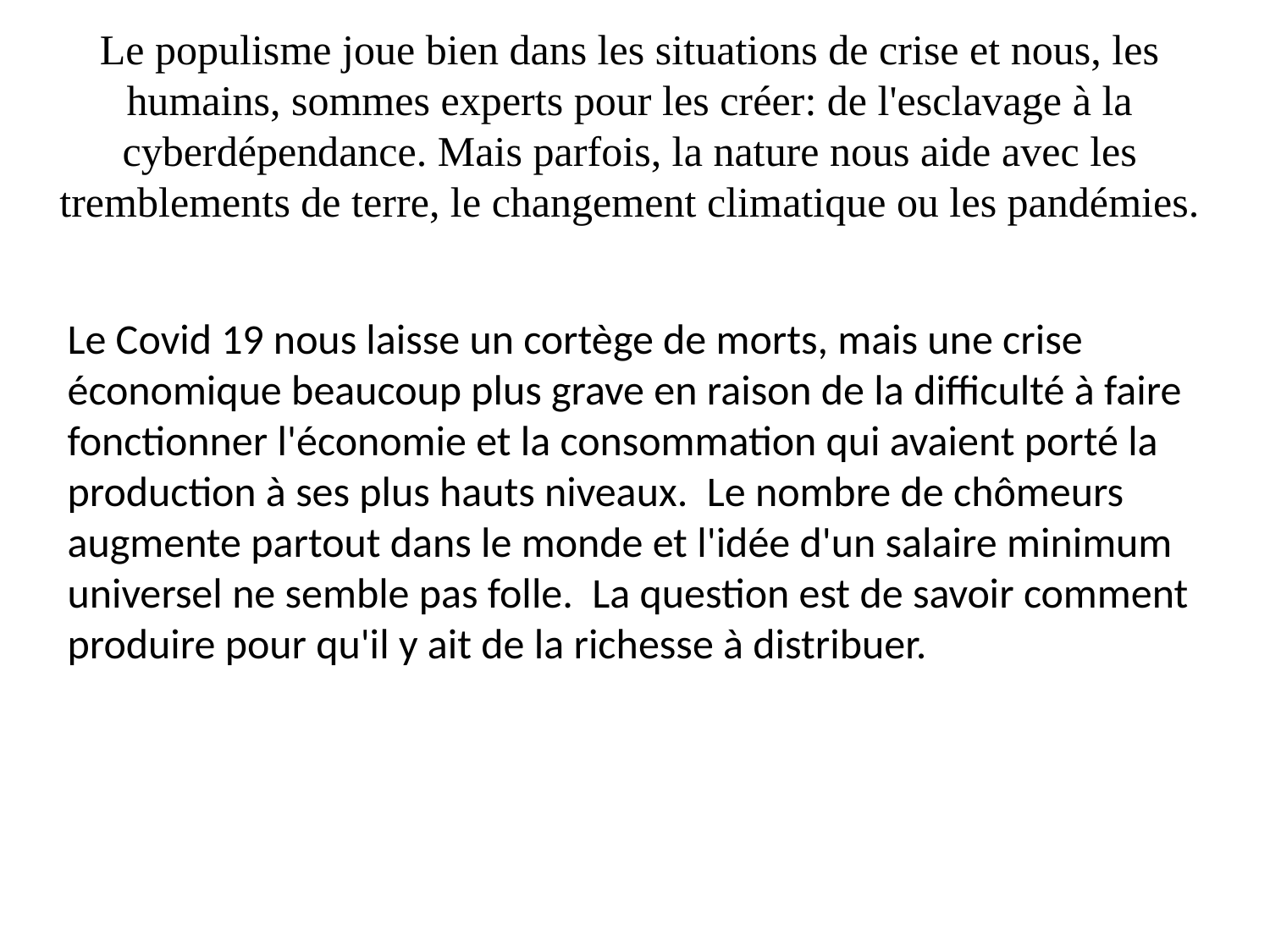

Le populisme joue bien dans les situations de crise et nous, les humains, sommes experts pour les créer: de l'esclavage à la cyberdépendance. Mais parfois, la nature nous aide avec les tremblements de terre, le changement climatique ou les pandémies.

Le Covid 19 nous laisse un cortège de morts, mais une crise économique beaucoup plus grave en raison de la difficulté à faire fonctionner l'économie et la consommation qui avaient porté la production à ses plus hauts niveaux.  Le nombre de chômeurs augmente partout dans le monde et l'idée d'un salaire minimum universel ne semble pas folle.  La question est de savoir comment produire pour qu'il y ait de la richesse à distribuer.